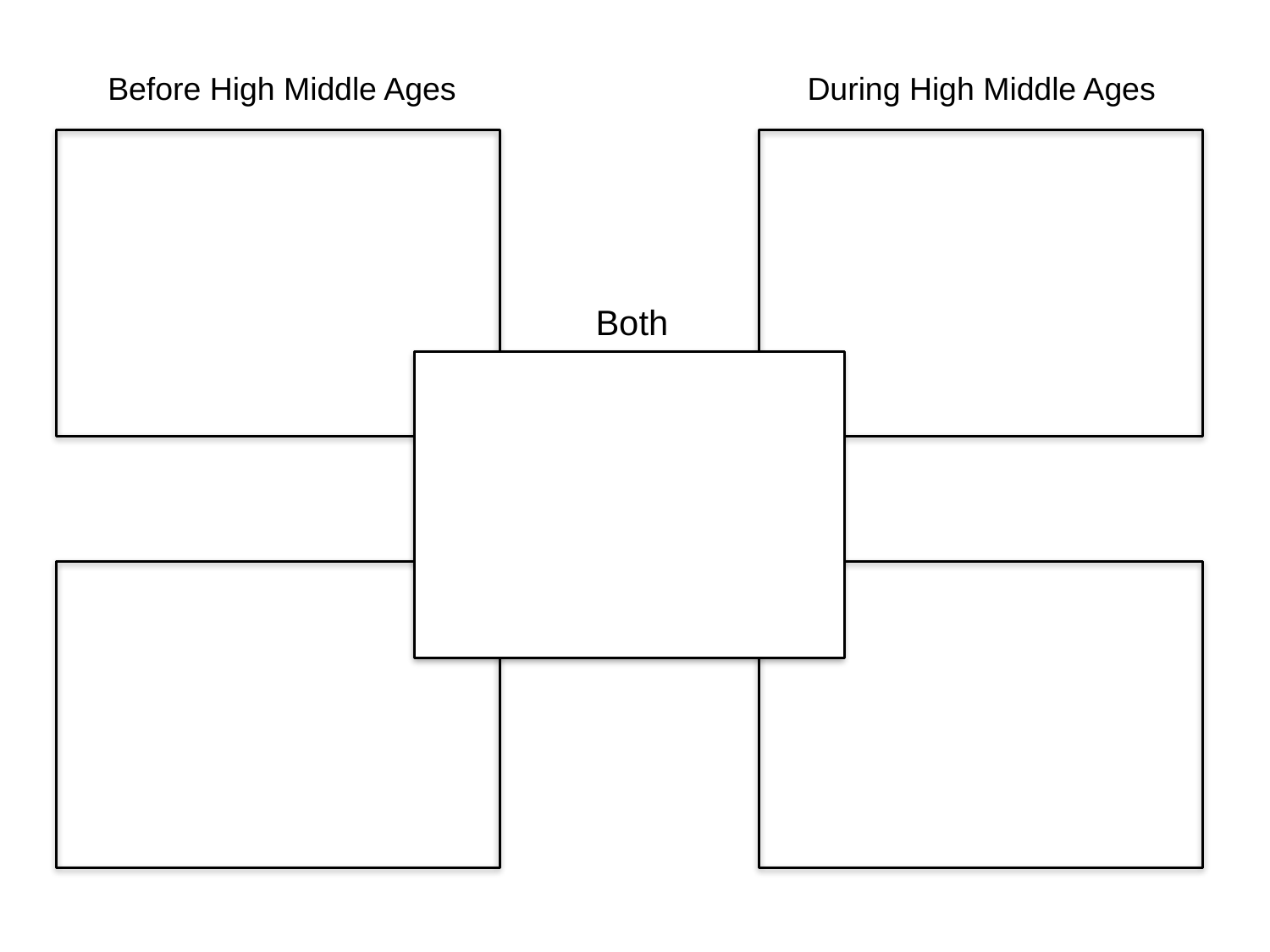

Before High Middle Ages
During High Middle Ages

Both